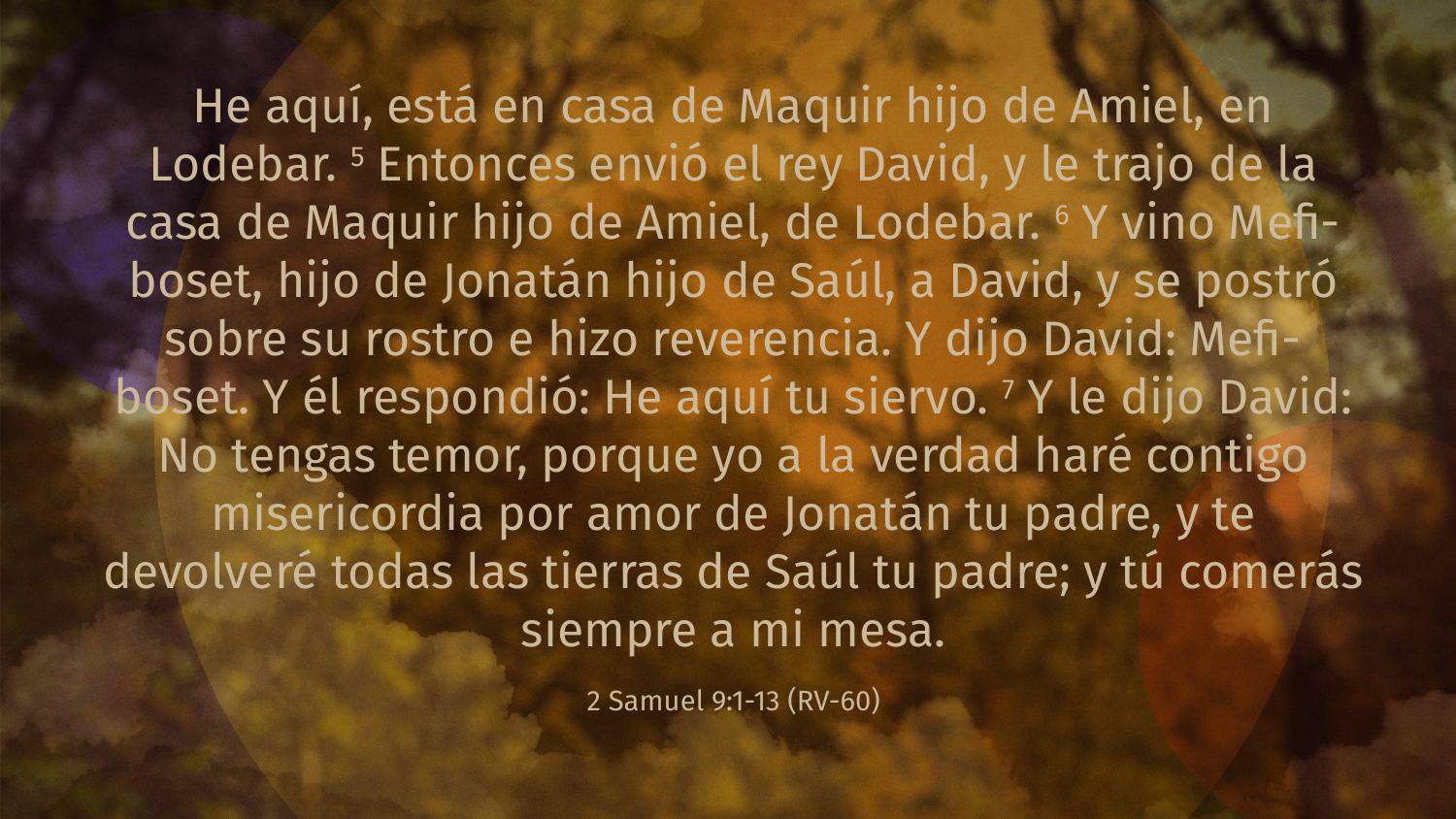

He aquí, está en casa de Maquir hijo de Amiel, en Lodebar. 5 Entonces envió el rey David, y le trajo de la casa de Maquir hijo de Amiel, de Lodebar. 6 Y vino Mefi-boset, hijo de Jonatán hijo de Saúl, a David, y se postró sobre su rostro e hizo reverencia. Y dijo David: Mefi-boset. Y él respondió: He aquí tu siervo. 7 Y le dijo David: No tengas temor, porque yo a la verdad haré contigo misericordia por amor de Jonatán tu padre, y te devolveré todas las tierras de Saúl tu padre; y tú comerás siempre a mi mesa.
2 Samuel 9:1-13 (RV-60)